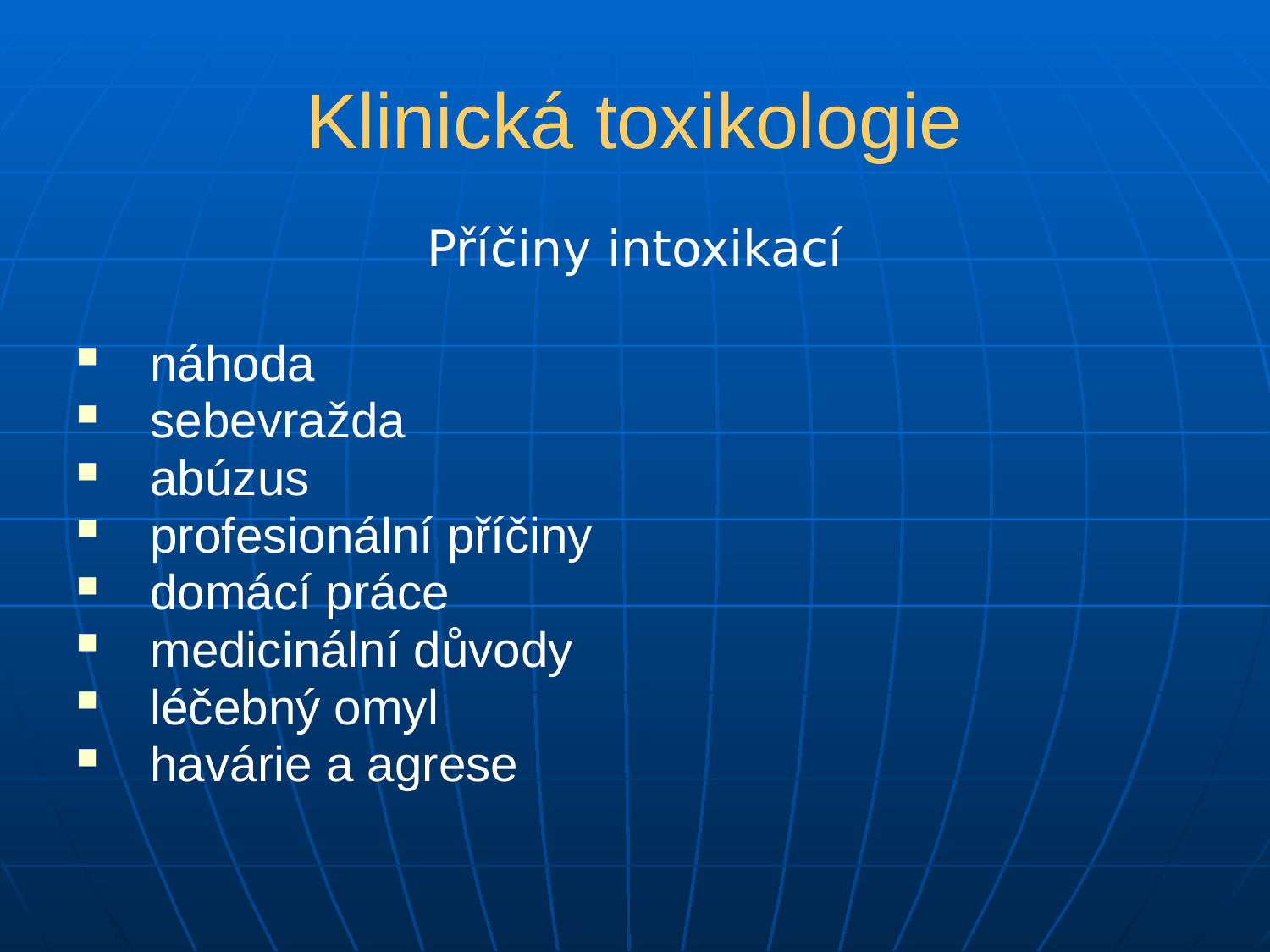

# Klinická toxikologie
Příčiny intoxikací

náhoda
sebevražda
abúzus
profesionální příčiny
domácí práce
medicinální důvody
léčebný omyl
havárie a agrese